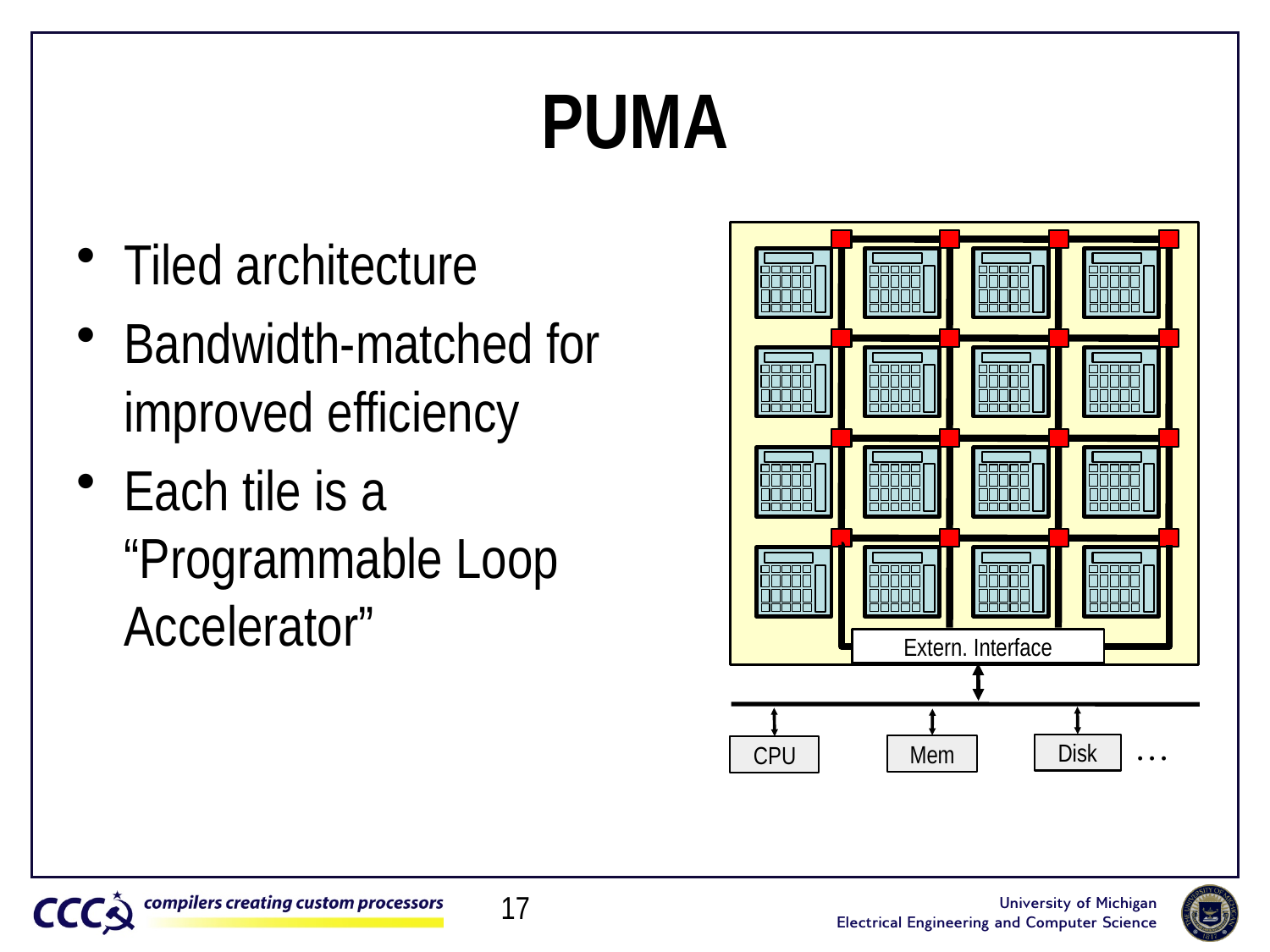

# PUMA
Tiled architecture
Bandwidth-matched for improved efficiency
Each tile is a “Programmable Loop Accelerator”

Extern. Interface
…
Disk
Mem
CPU